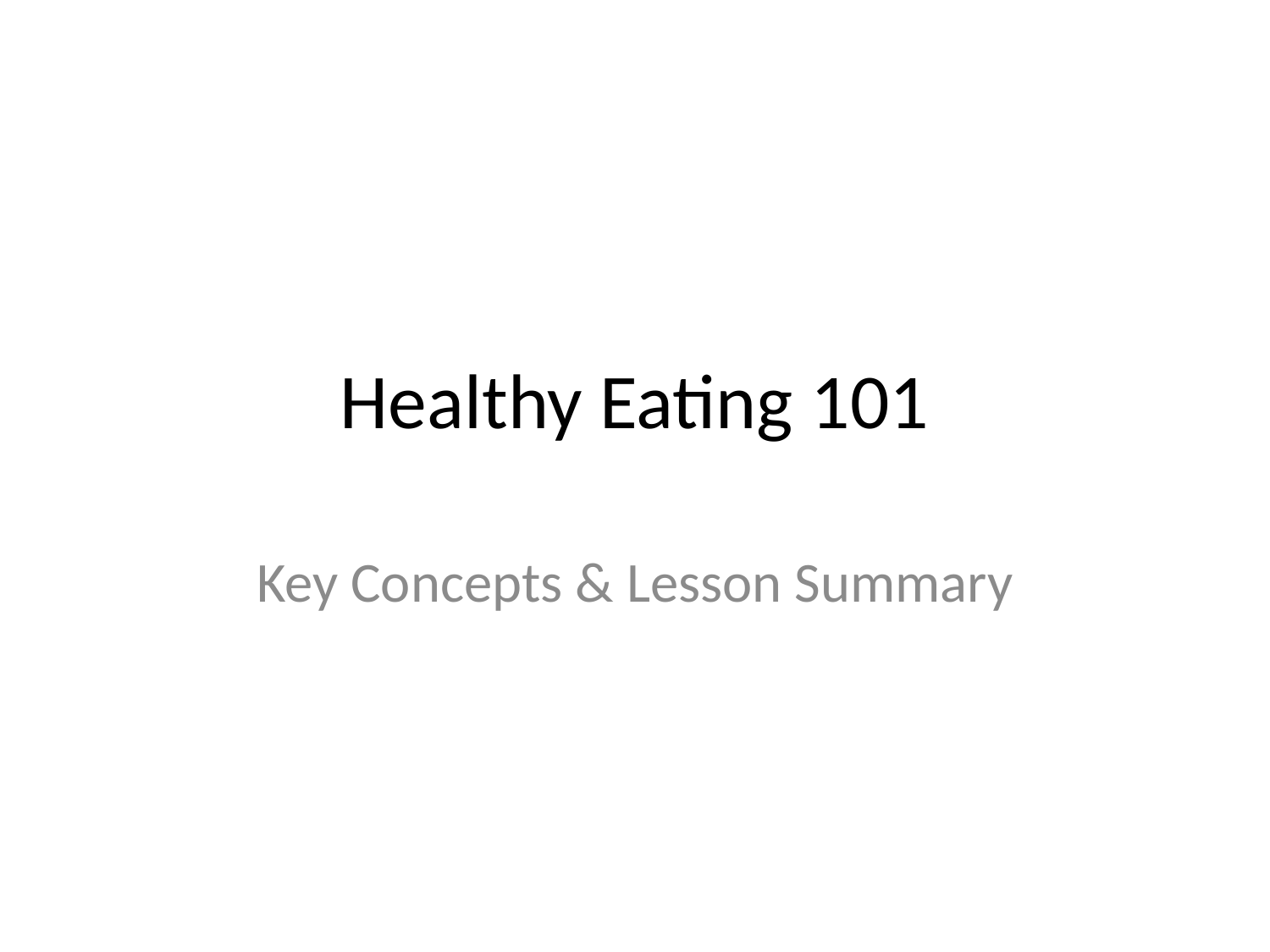

# Healthy Eating 101
Key Concepts & Lesson Summary